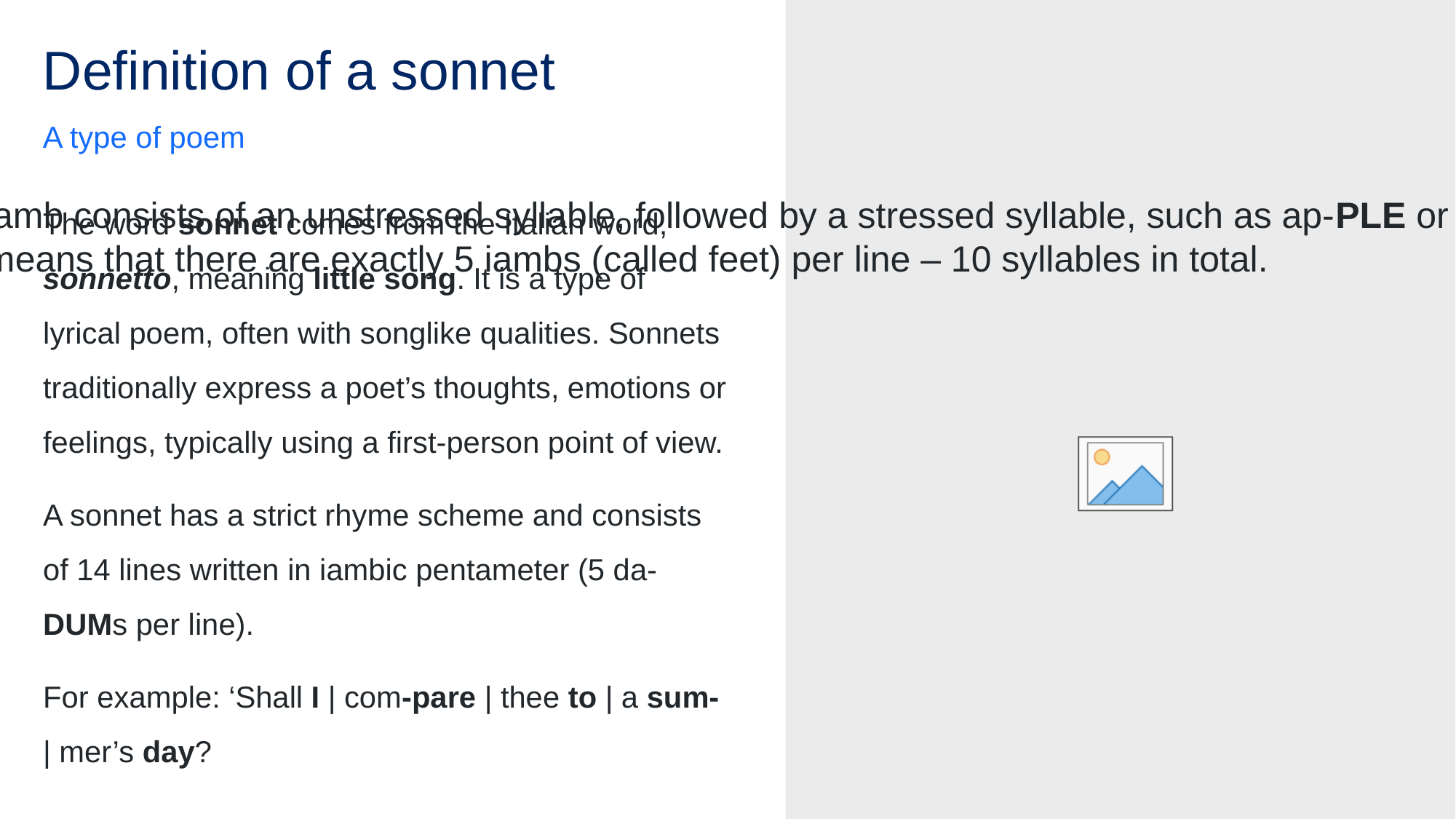

# Definition of a sonnet
A type of poem
Remember that an iamb consists of an unstressed syllable, followed by a stressed syllable, such as ap-PLE or New YORK – the second syllable has greater emphasis than the first.
Iambic pentameter means that there are exactly 5 iambs (called feet) per line – 10 syllables in total.

The word sonnet comes from the Italian word, sonnetto, meaning little song. It is a type of lyrical poem, often with songlike qualities. Sonnets traditionally express a poet’s thoughts, emotions or feelings, typically using a first-person point of view.
A sonnet has a strict rhyme scheme and consists of 14 lines written in iambic pentameter (5 da-DUMs per line).
For example: ‘Shall I | com-pare | thee to | a sum- | mer’s day?

10